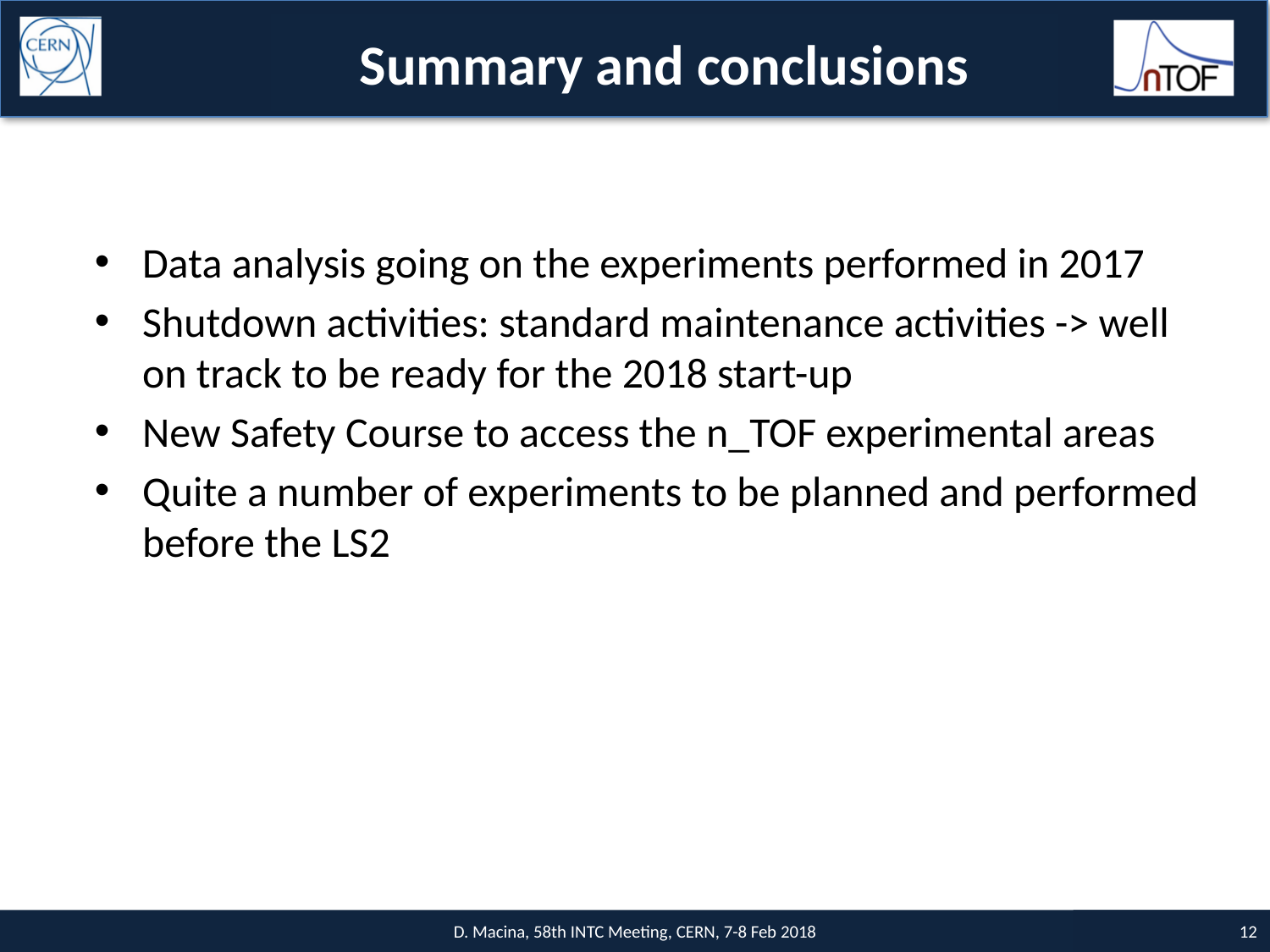

# Summary and conclusions
Data analysis going on the experiments performed in 2017
Shutdown activities: standard maintenance activities -> well on track to be ready for the 2018 start-up
New Safety Course to access the n_TOF experimental areas
Quite a number of experiments to be planned and performed before the LS2
D. Macina, 58th INTC Meeting, CERN, 7-8 Feb 2018
12